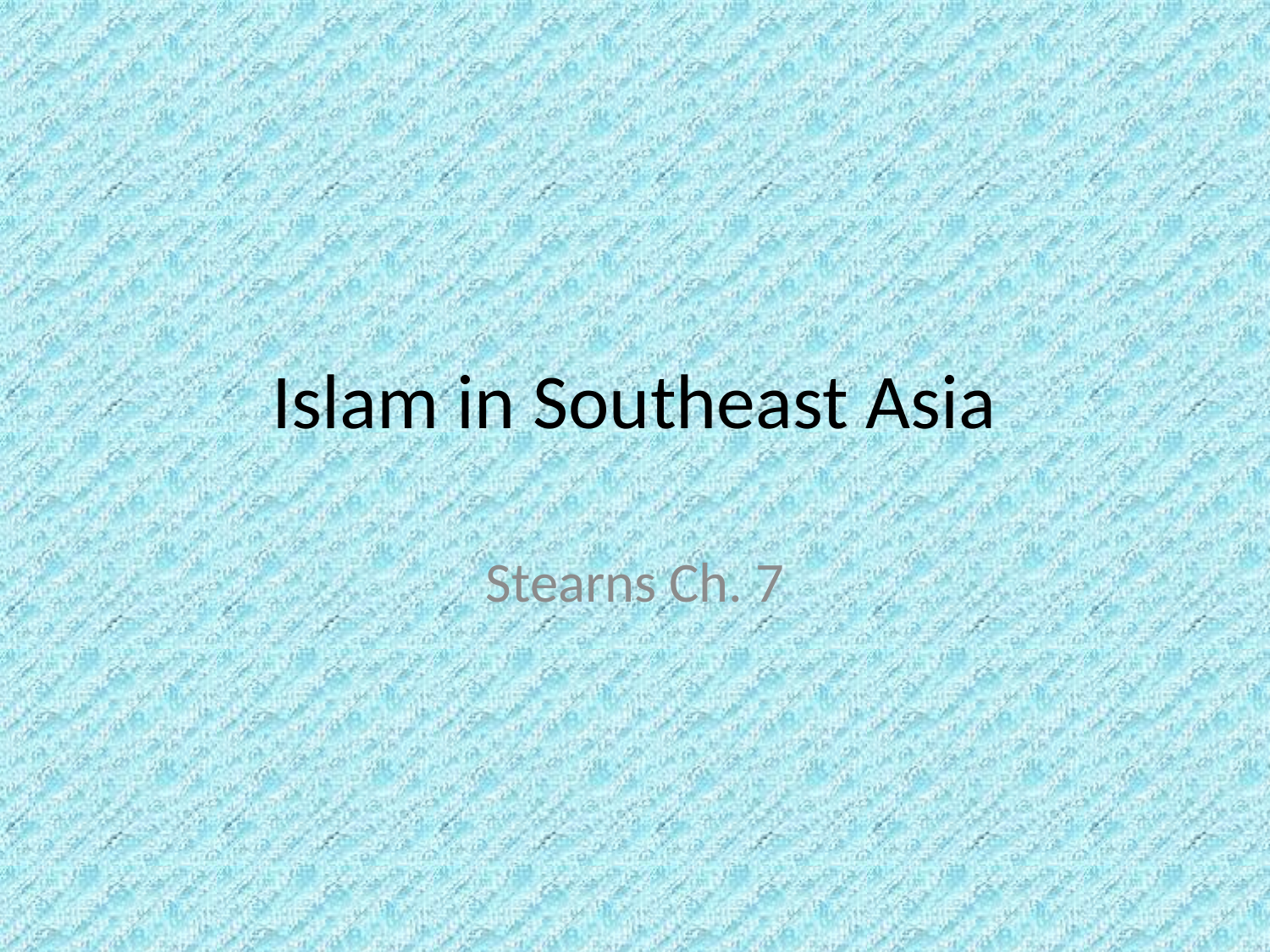

# Islam in Southeast Asia
Stearns Ch. 7